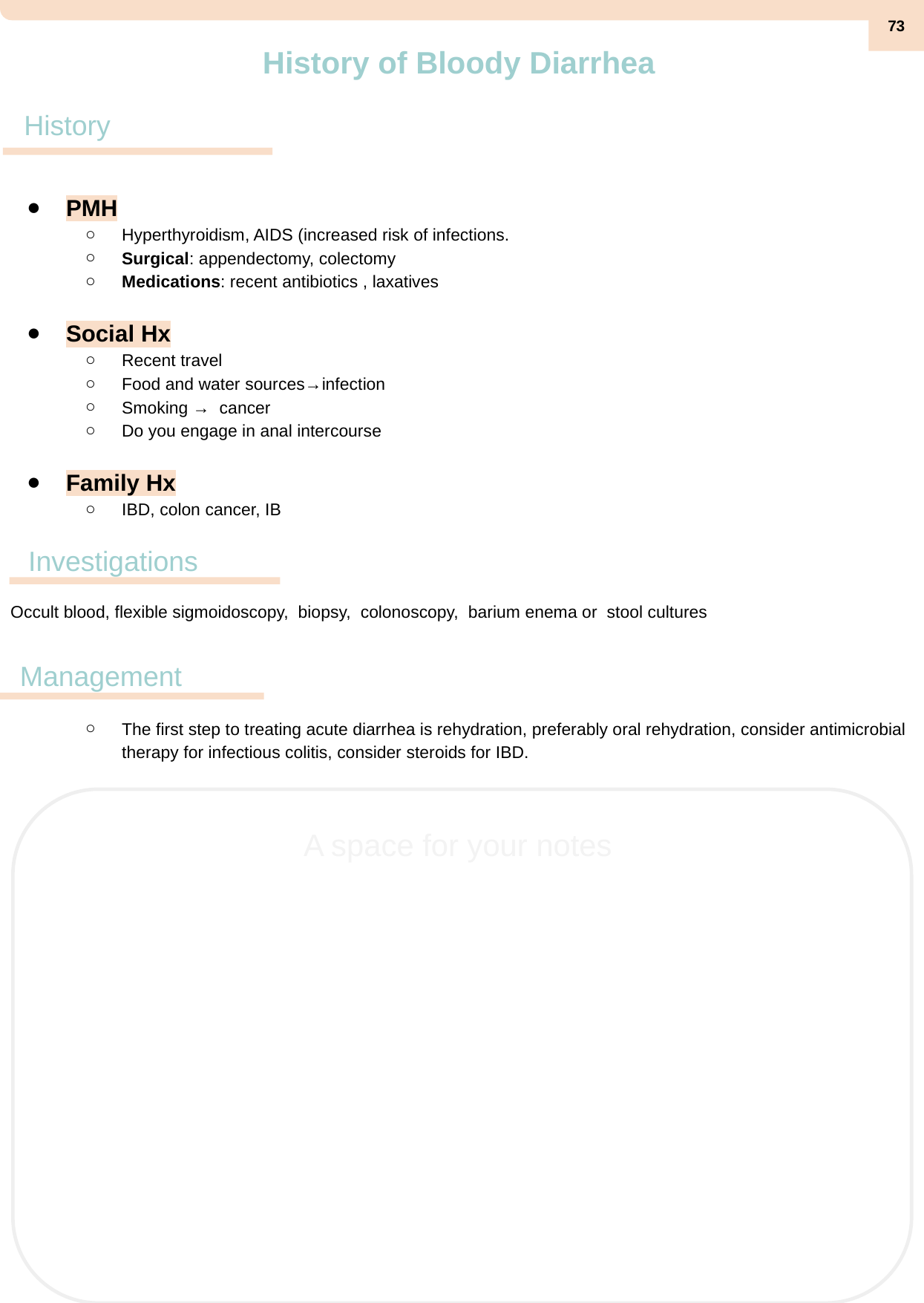

73
History of Bloody Diarrhea
History

PMH
Hyperthyroidism, AIDS (increased risk of infections.
Surgical: appendectomy, colectomy
Medications: recent antibiotics , laxatives

Social Hx
Recent travel
Food and water sources→infection​
Smoking →  cancer
Do you engage in anal intercourse

Family Hx
IBD, colon cancer, IB

Occult blood, flexible sigmoidoscopy,  biopsy,  colonoscopy,  barium enema or  stool cultures

The first step to treating acute diarrhea is rehydration, preferably oral rehydration, consider antimicrobial therapy for infectious colitis, consider steroids for IBD.
Investigations

Management

A space for your notes